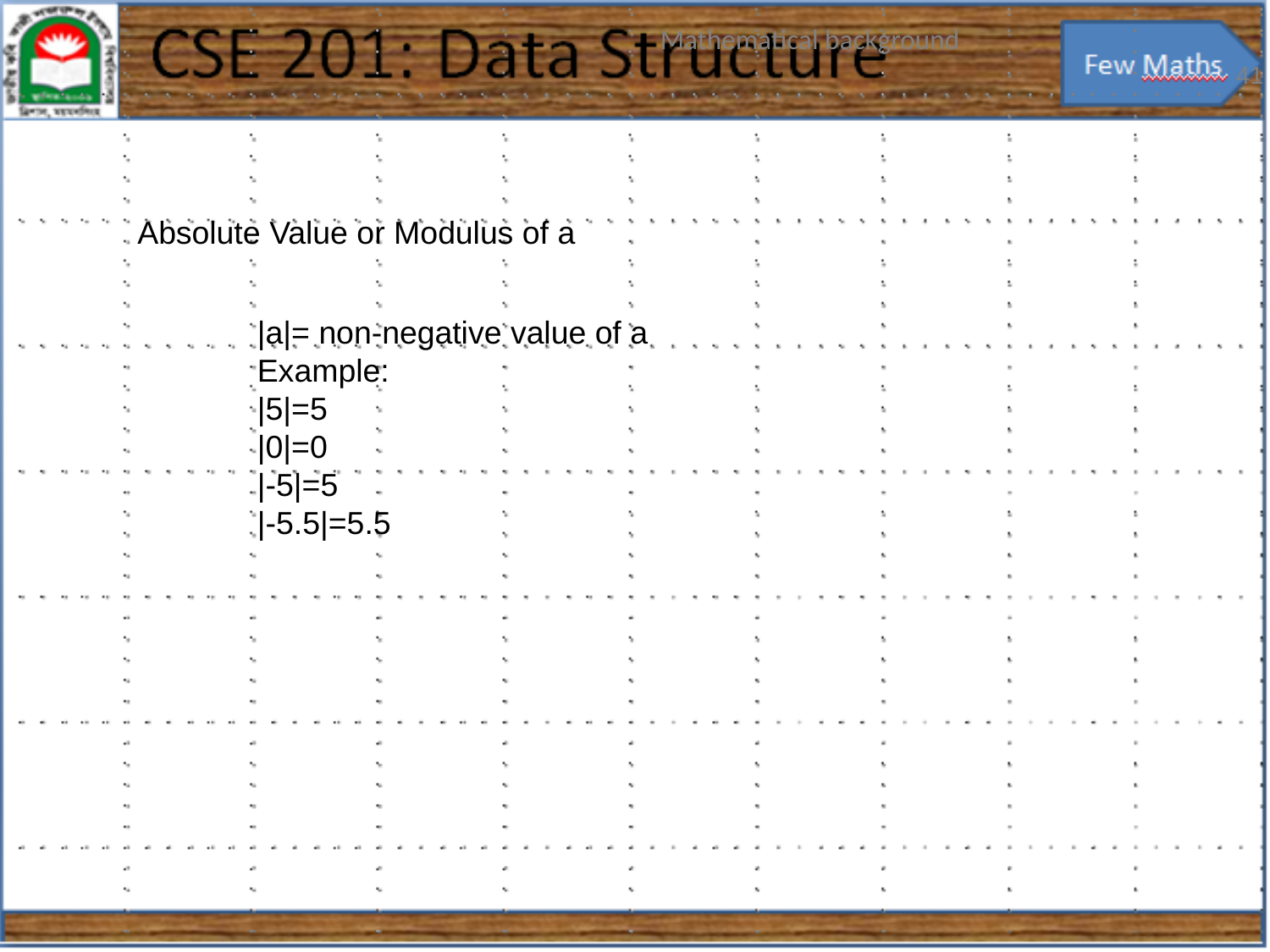

Absolute Value or Modulus of a
|a|= non-negative value of a
Example:
|5|=5
|0|=0
|-5|=5
|-5.5|=5.5